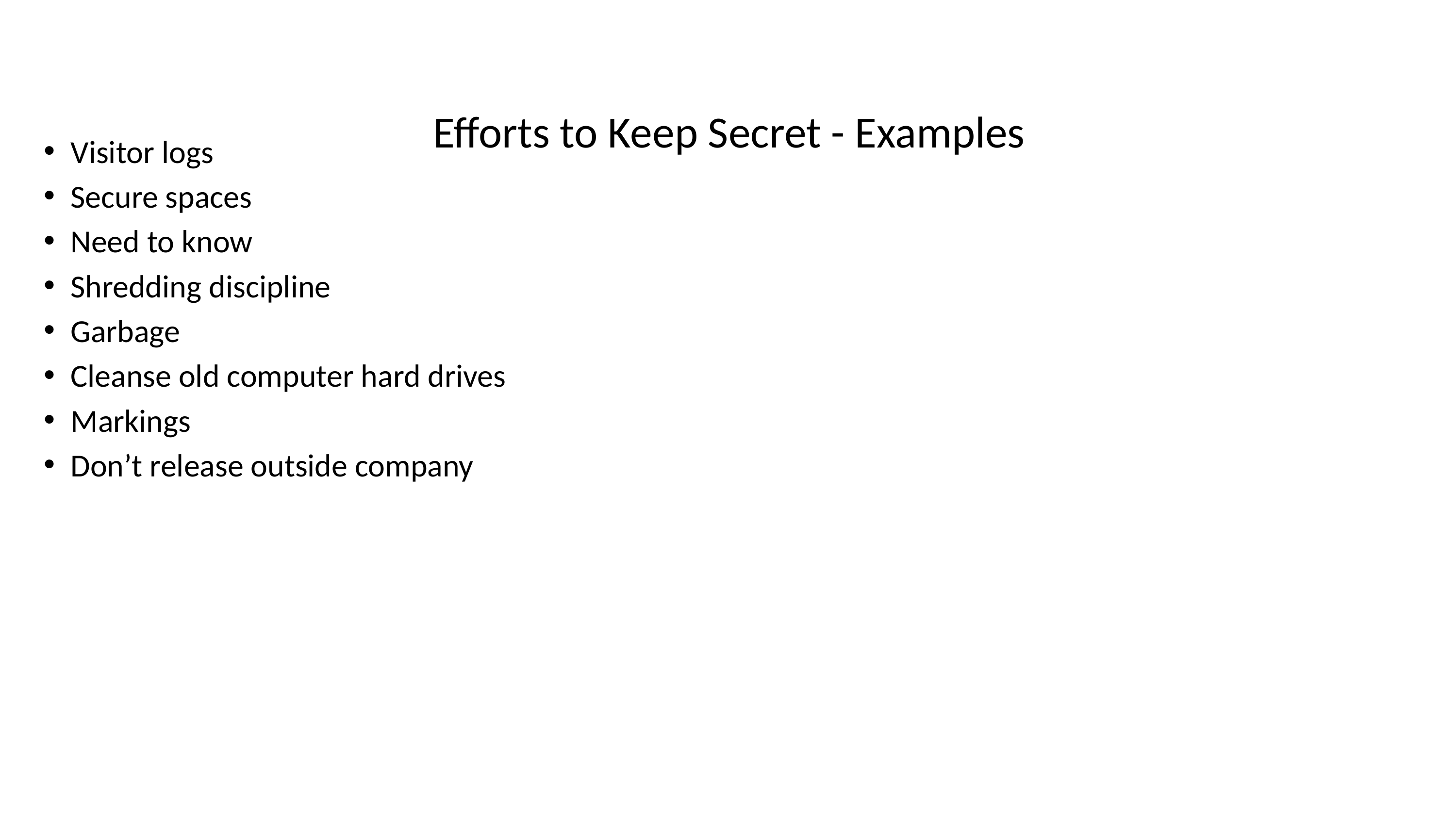

# Efforts to Keep Secret - Examples
Visitor logs
Secure spaces
Need to know
Shredding discipline
Garbage
Cleanse old computer hard drives
Markings
Don’t release outside company